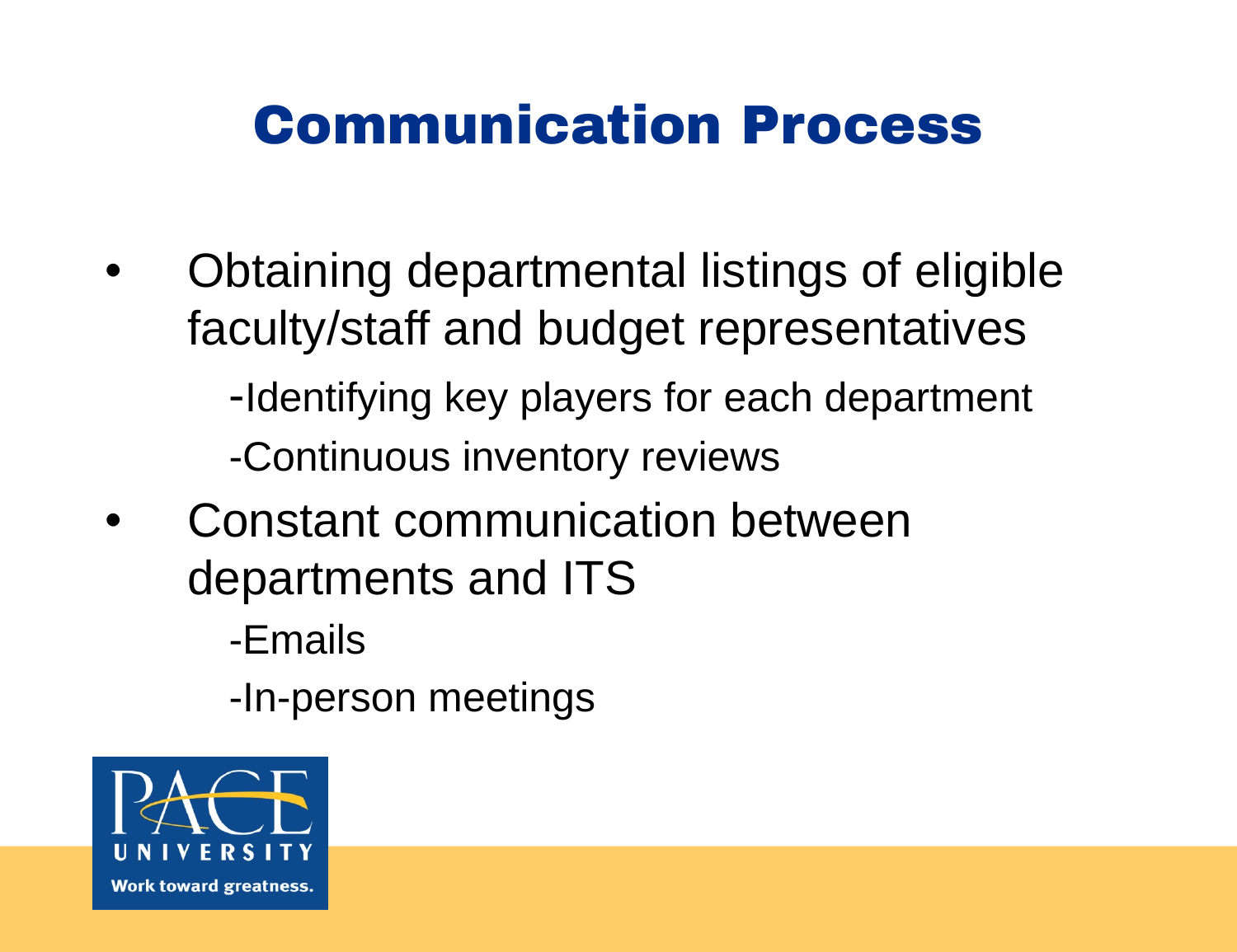

# Communication Process
Obtaining departmental listings of eligible faculty/staff and budget representatives
	-Identifying key players for each department
	-Continuous inventory reviews
Constant communication between departments and ITS
	-Emails
	-In-person meetings